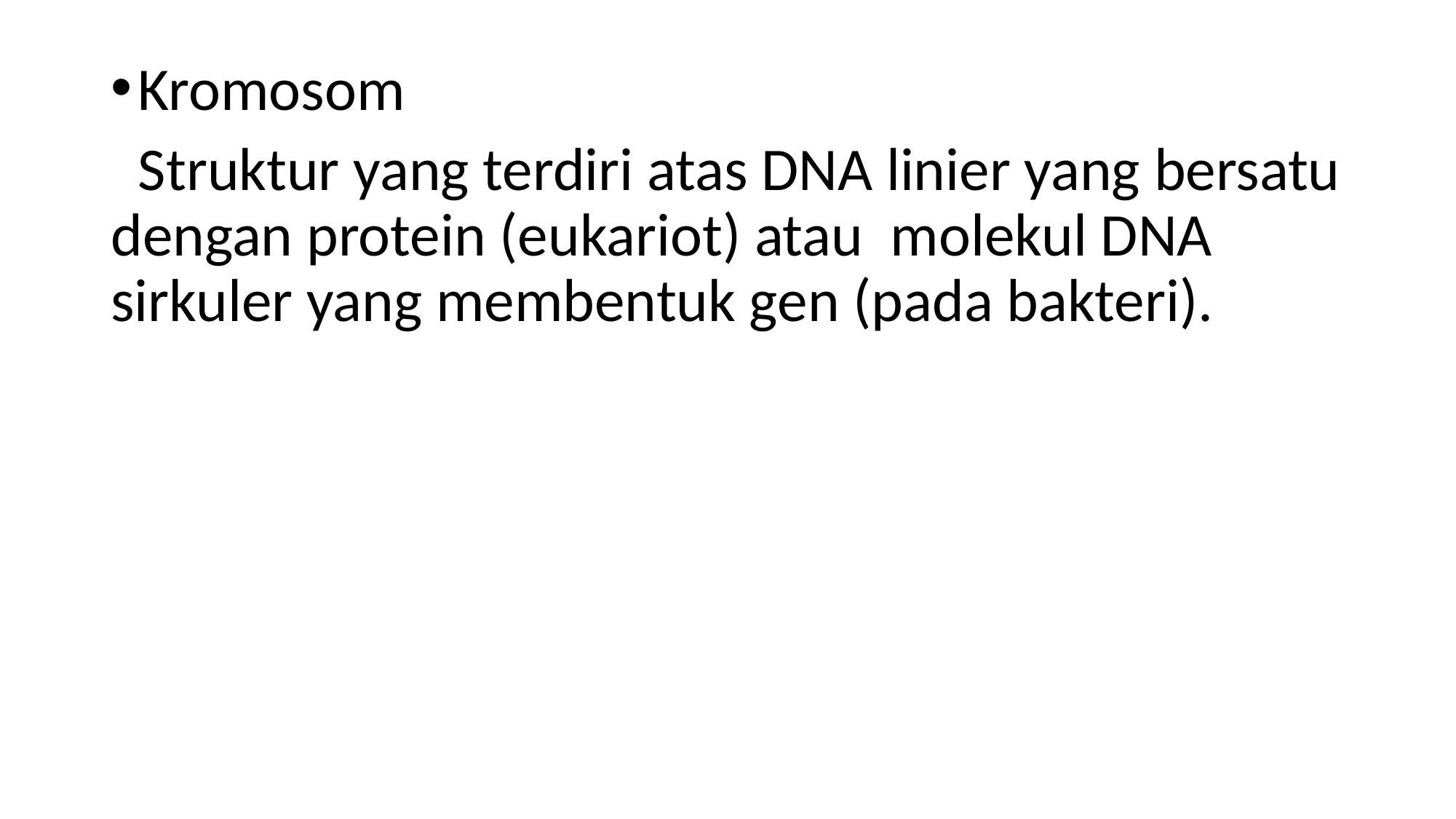

Kromosom
  Struktur yang terdiri atas DNA linier yang bersatu dengan protein (eukariot) atau  molekul DNA sirkuler yang membentuk gen (pada bakteri).